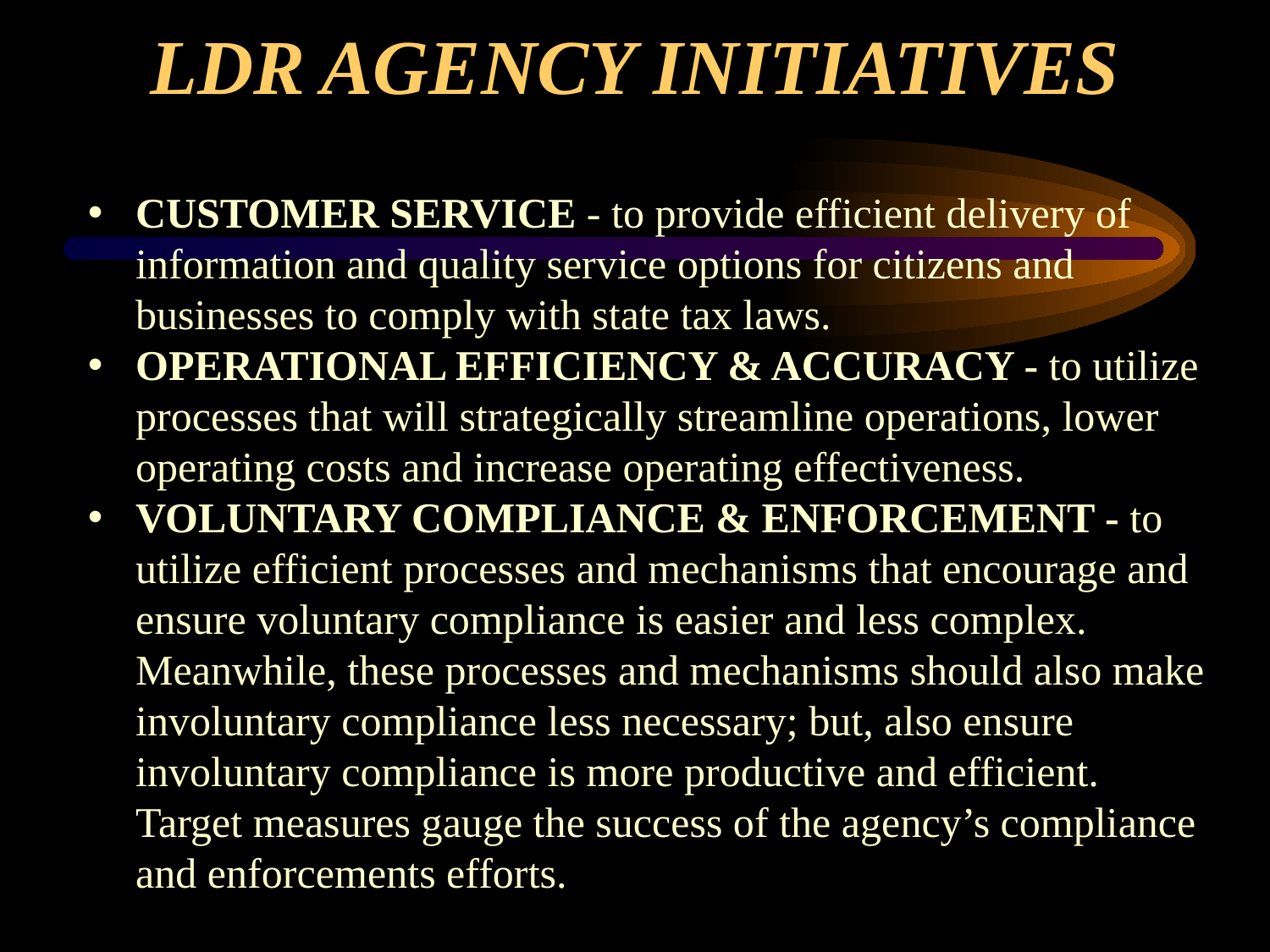

# LDR AGENCY INITIATIVES
CUSTOMER SERVICE - to provide efficient delivery of information and quality service options for citizens and businesses to comply with state tax laws.
OPERATIONAL EFFICIENCY & ACCURACY - to utilize processes that will strategically streamline operations, lower operating costs and increase operating effectiveness.
VOLUNTARY COMPLIANCE & ENFORCEMENT - to utilize efficient processes and mechanisms that encourage and ensure voluntary compliance is easier and less complex.  Meanwhile, these processes and mechanisms should also make involuntary compliance less necessary; but, also ensure involuntary compliance is more productive and efficient.  Target measures gauge the success of the agency’s compliance and enforcements efforts.